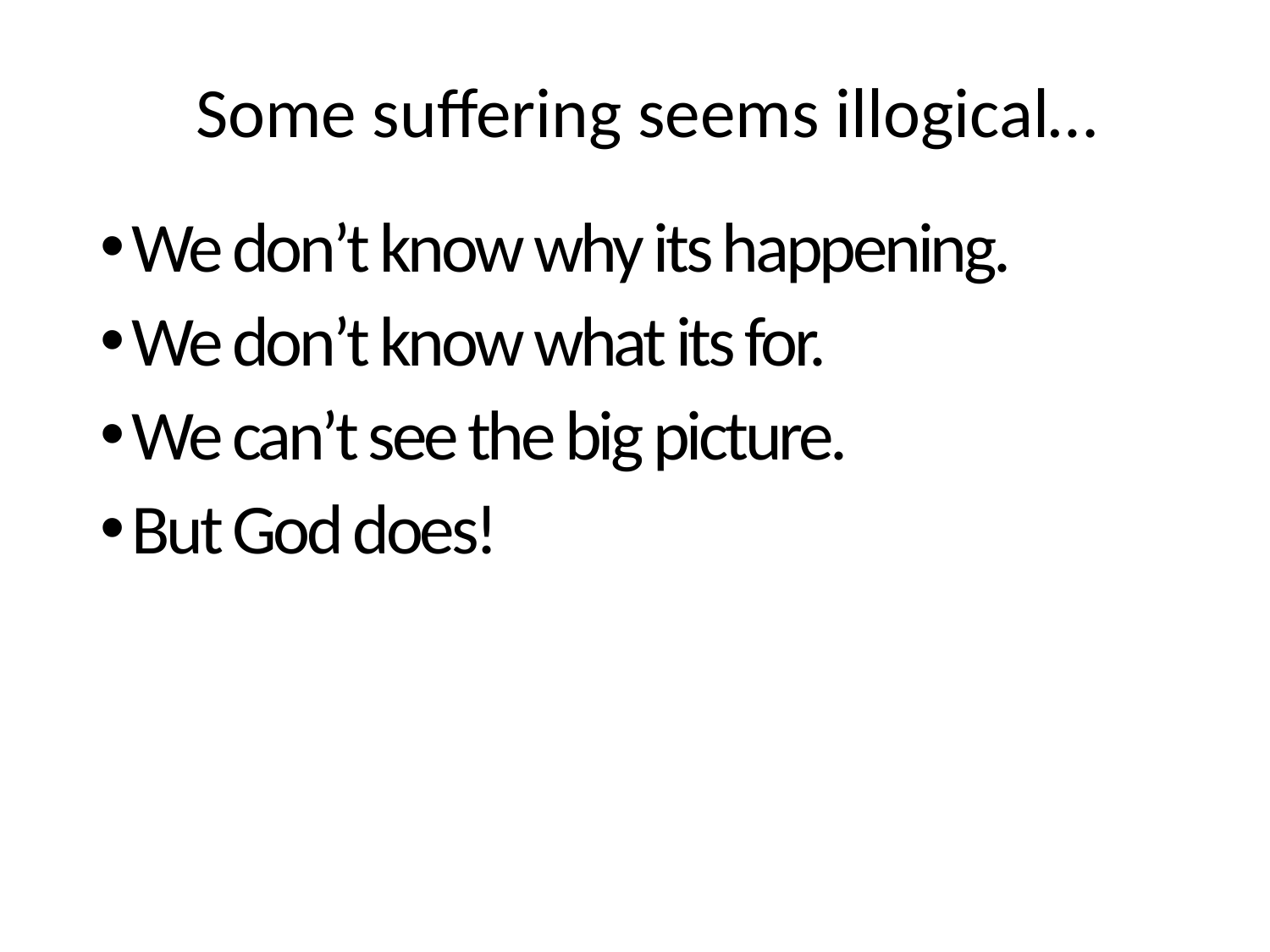

Some suffering seems illogical…
We don’t know why its happening.
We don’t know what its for.
We can’t see the big picture.
But God does!